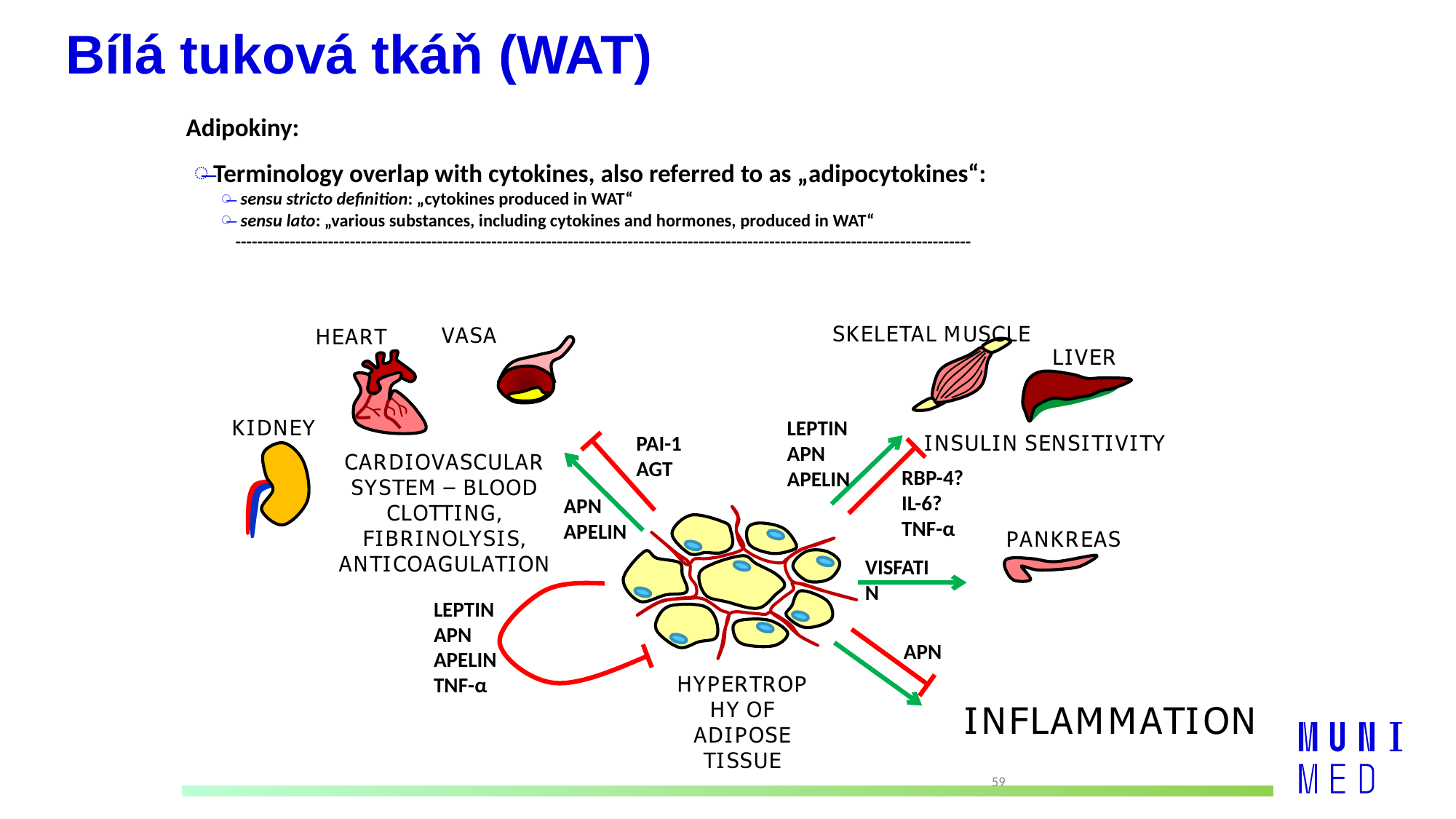

Bílá tuková tkáň (WAT)
Adipokiny:
Terminology overlap with cytokines, also referred to as „adipocytokines“:
sensu stricto definition: „cytokines produced in WAT“
sensu lato: „various substances, including cytokines and hormones, produced in WAT“
---------------------------------------------------------------------------------------------------------------------------------------

SKELETAL MUSCLE
VASA
HEART

LIVER

KIDNEY
Leptin
ApN
Apelin
INSULIN SENSITIVITY
PAI-1
AGT

CARDIOVASCULAR SYSTEM – BLOOD CLOTTING, FIBRINOLYSIS, ANTICOAGULATION
RBP-4? IL-6? TNF-α
ApN
Apelin

pankreas
Visfatin

Leptin
ApN
Apelin
TNF-α
ApN
HYPERTROPHY OF ADIPOSE TISSUE
INFLAMMATION
59